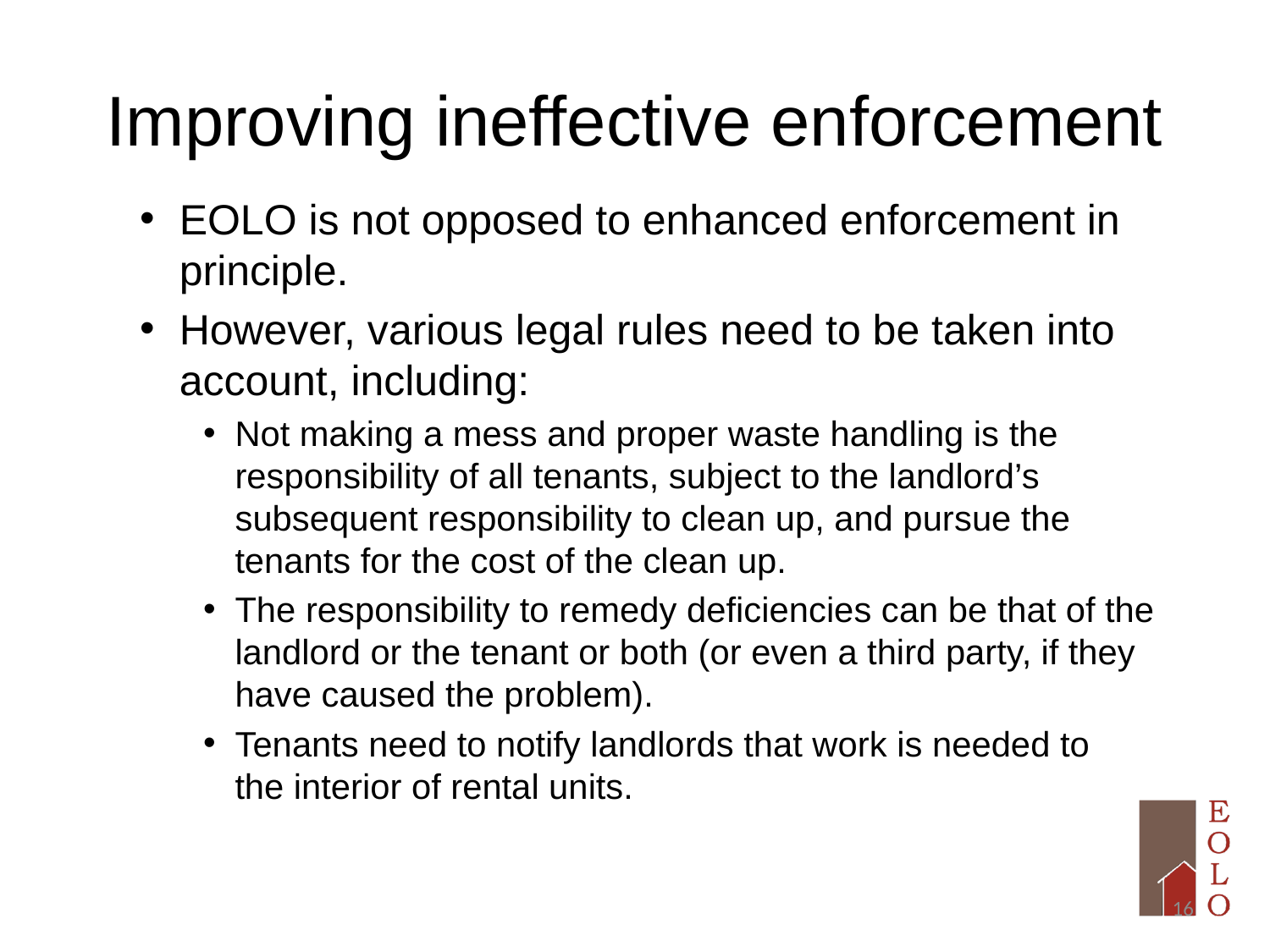

Improving ineffective enforcement
EOLO is not opposed to enhanced enforcement in principle.
However, various legal rules need to be taken into account, including:
Not making a mess and proper waste handling is the responsibility of all tenants, subject to the landlord’s subsequent responsibility to clean up, and pursue the tenants for the cost of the clean up.
The responsibility to remedy deficiencies can be that of the landlord or the tenant or both (or even a third party, if they have caused the problem).
Tenants need to notify landlords that work is needed to       the interior of rental units.
16